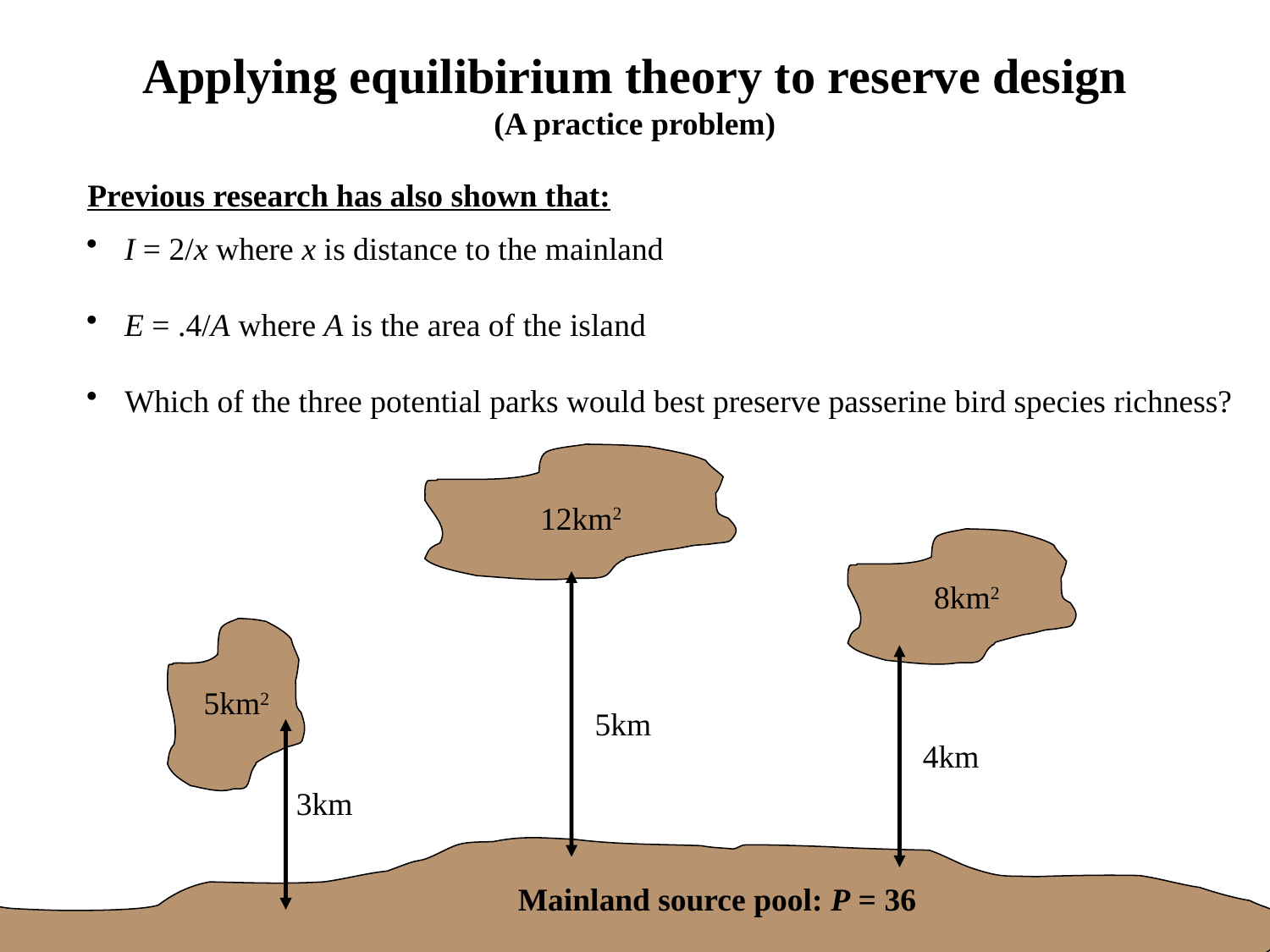

Applying equilibirium theory to reserve design
(A practice problem)
Previous research has also shown that:
 I = 2/x where x is distance to the mainland

 E = .4/A where A is the area of the island

 Which of the three potential parks would best preserve passerine bird species richness?

12km2

8km2

5km2
5km

4km
3km

Mainland source pool: P = 36